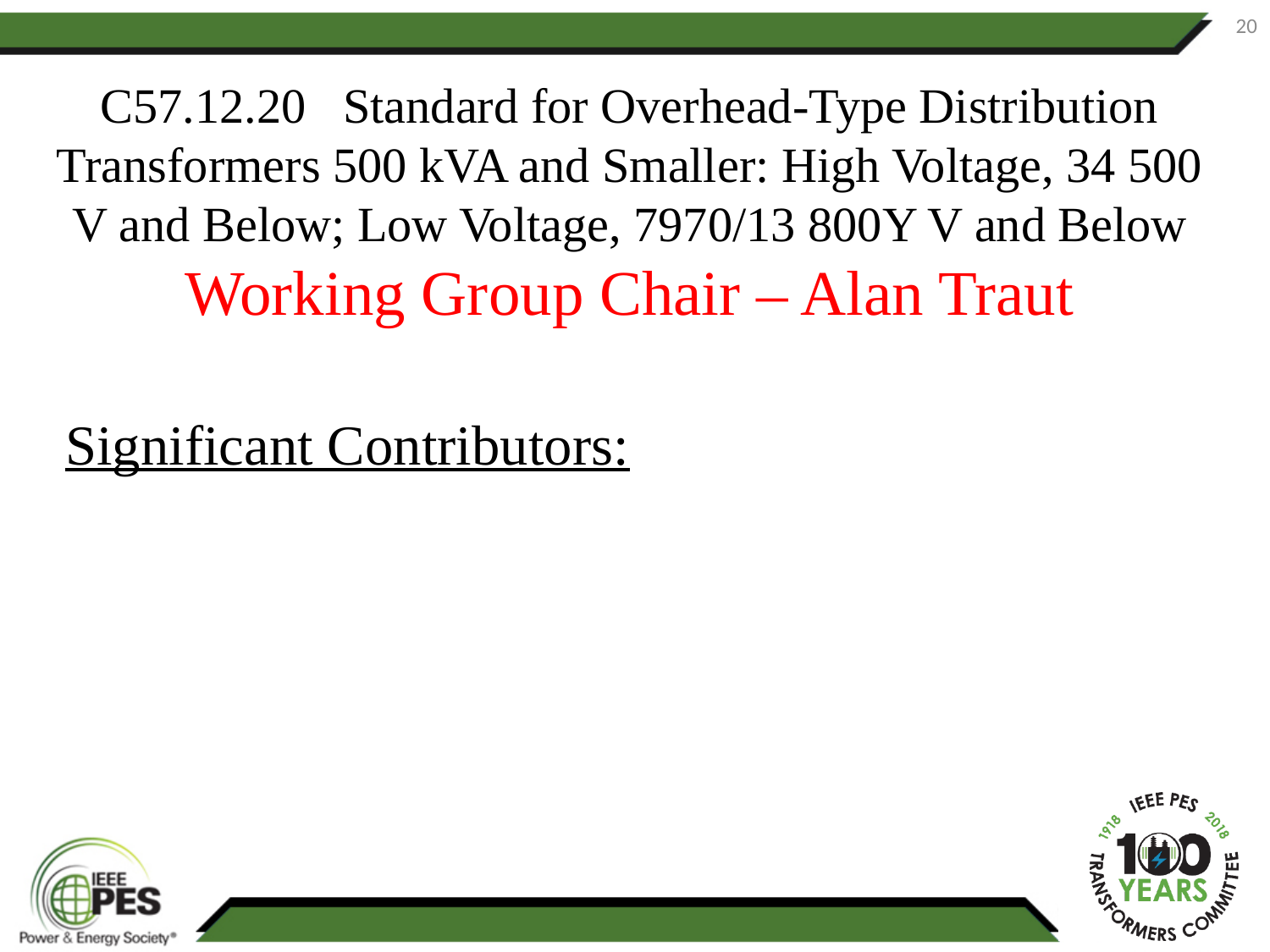

20
# C57.12.20   Standard for Overhead-Type Distribution Transformers 500 kVA and Smaller: High Voltage, 34 500 V and Below; Low Voltage, 7970/13 800Y V and Below Working Group Chair – Alan Traut
Significant Contributors: